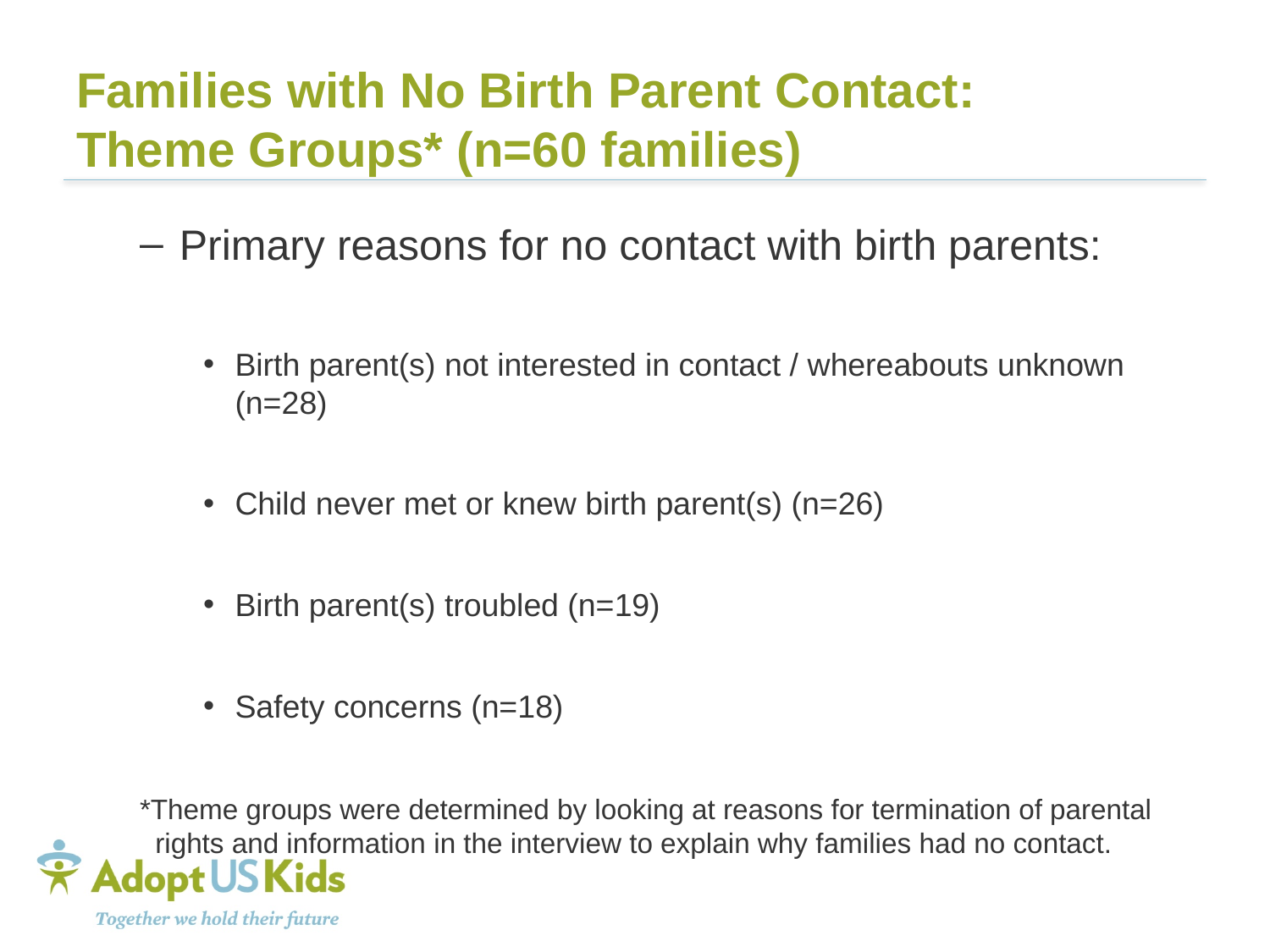

# Families with No Birth Parent Contact: Theme Groups* (n=60 families)
Primary reasons for no contact with birth parents:

Birth parent(s) not interested in contact / whereabouts unknown (n=28)

Child never met or knew birth parent(s) (n=26)

Birth parent(s) troubled (n=19)

Safety concerns (n=18)

*Theme groups were determined by looking at reasons for termination of parental rights and information in the interview to explain why families had no contact.